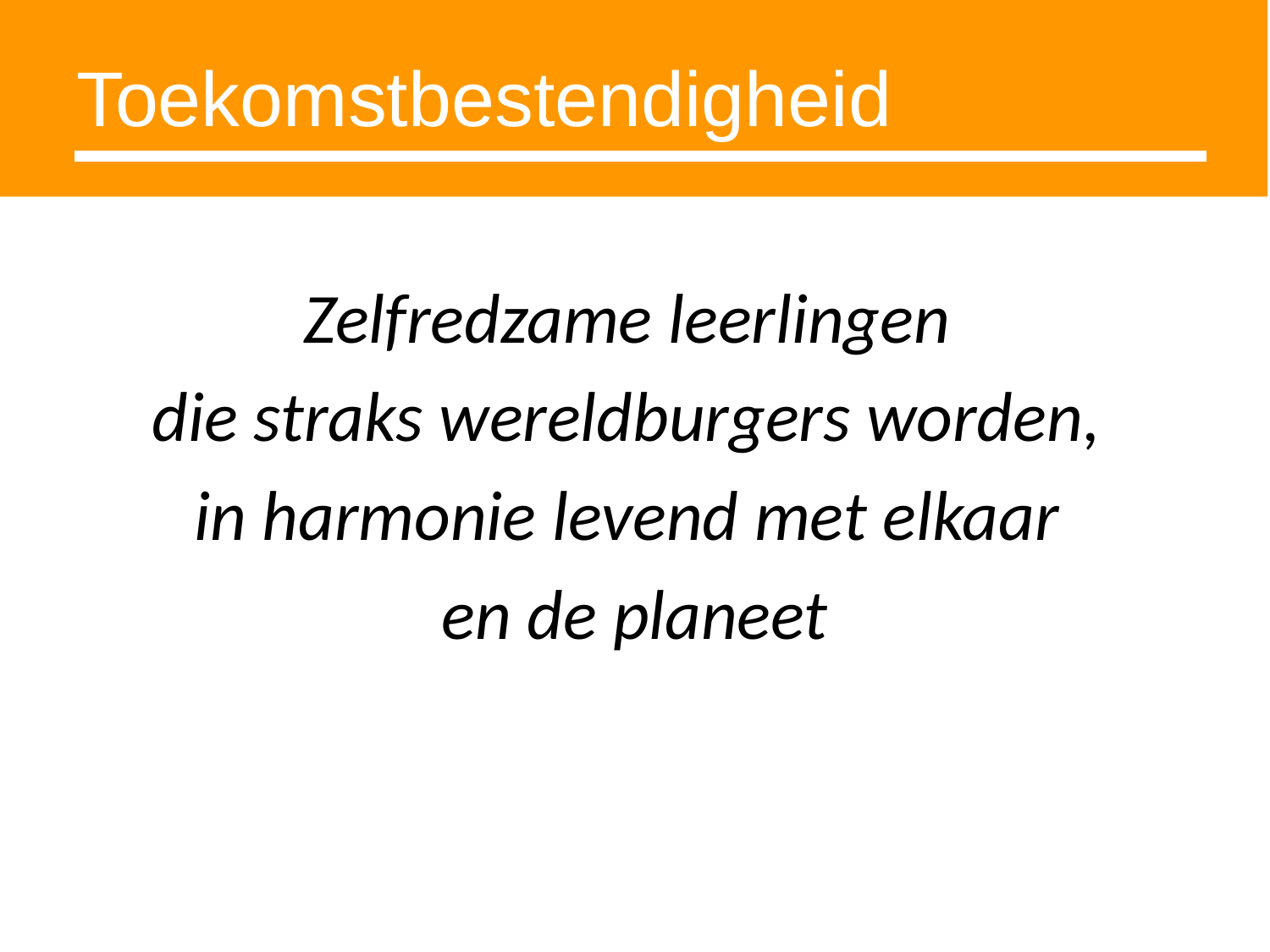

# Toekomstbestendigheid
Zelfredzame leerlingen
die straks wereldburgers worden,
in harmonie levend met elkaar
en de planeet